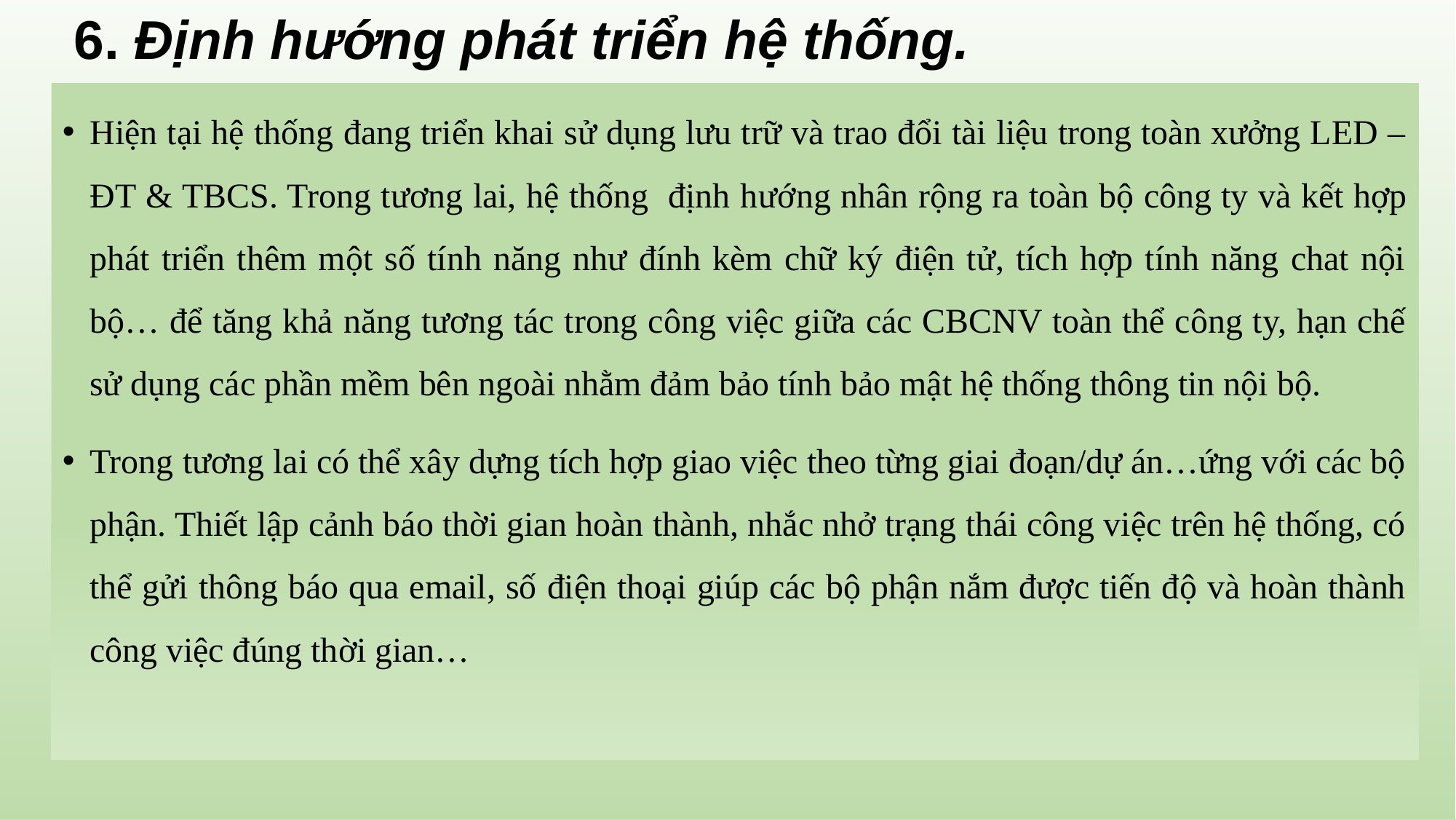

# 6. Định hướng phát triển hệ thống.
Hiện tại hệ thống đang triển khai sử dụng lưu trữ và trao đổi tài liệu trong toàn xưởng LED – ĐT & TBCS. Trong tương lai, hệ thống  định hướng nhân rộng ra toàn bộ công ty và kết hợp phát triển thêm một số tính năng như đính kèm chữ ký điện tử, tích hợp tính năng chat nội bộ… để tăng khả năng tương tác trong công việc giữa các CBCNV toàn thể công ty, hạn chế sử dụng các phần mềm bên ngoài nhằm đảm bảo tính bảo mật hệ thống thông tin nội bộ.
Trong tương lai có thể xây dựng tích hợp giao việc theo từng giai đoạn/dự án…ứng với các bộ phận. Thiết lập cảnh báo thời gian hoàn thành, nhắc nhở trạng thái công việc trên hệ thống, có thể gửi thông báo qua email, số điện thoại giúp các bộ phận nắm được tiến độ và hoàn thành công việc đúng thời gian…